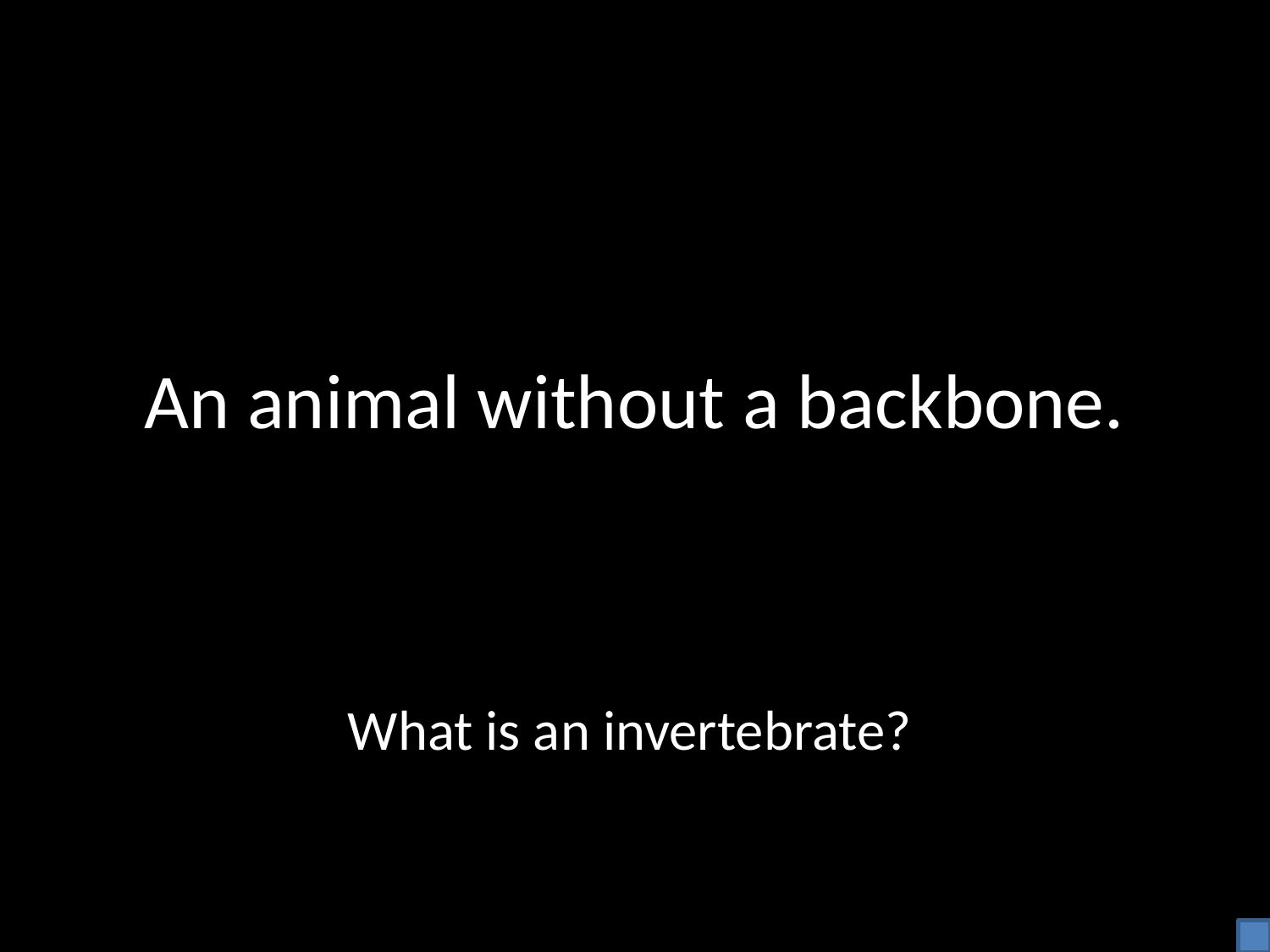

# An animal without a backbone.
What is an invertebrate?